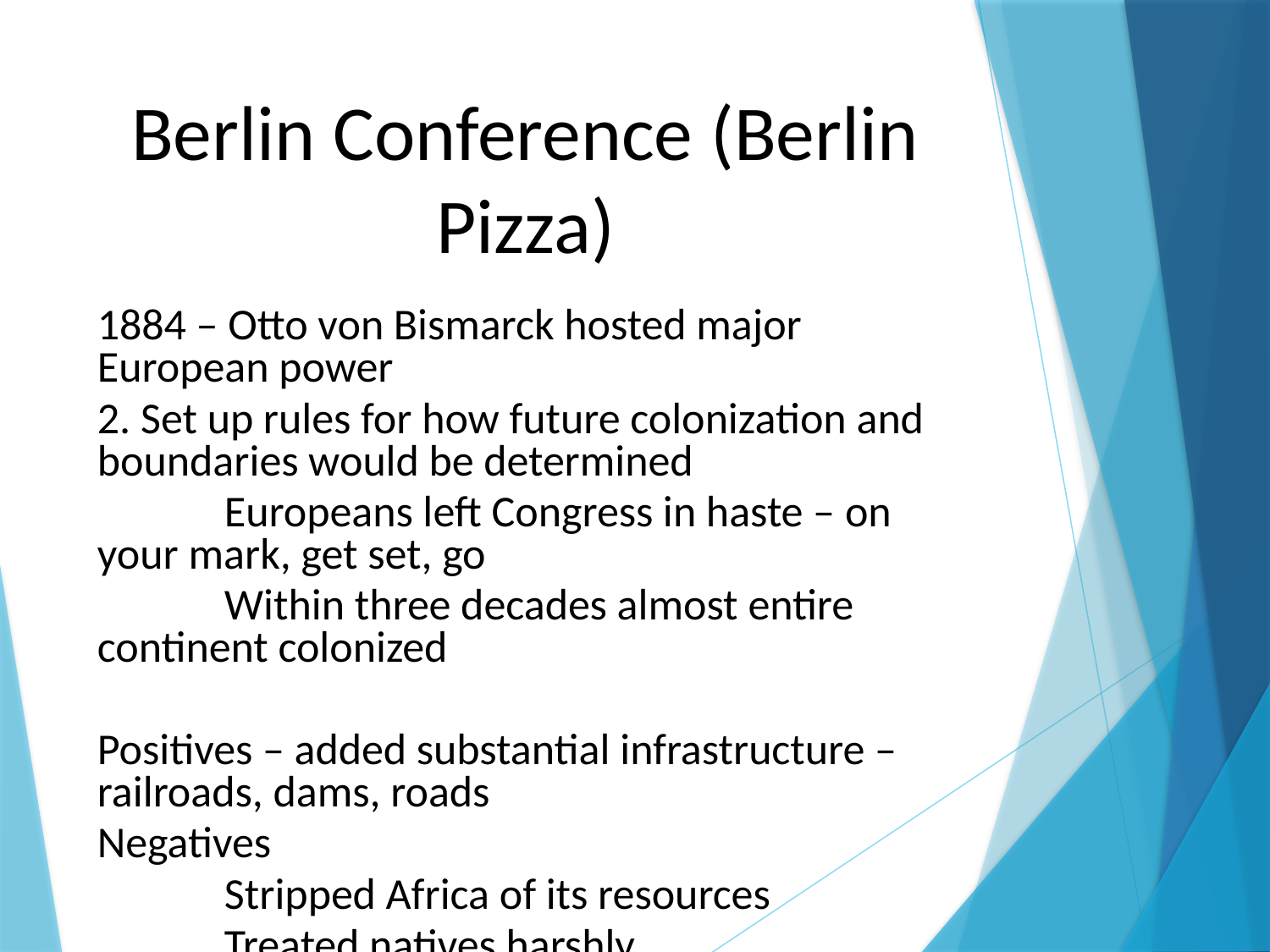

# Berlin Conference (Berlin Pizza)
1884 – Otto von Bismarck hosted major European power
2. Set up rules for how future colonization and boundaries would be determined
	Europeans left Congress in haste – on your mark, get set, go
 	Within three decades almost entire continent colonized

Positives – added substantial infrastructure – railroads, dams, roads
Negatives
	Stripped Africa of its resources
	Treated natives harshly
	Europeans put in positions of authority